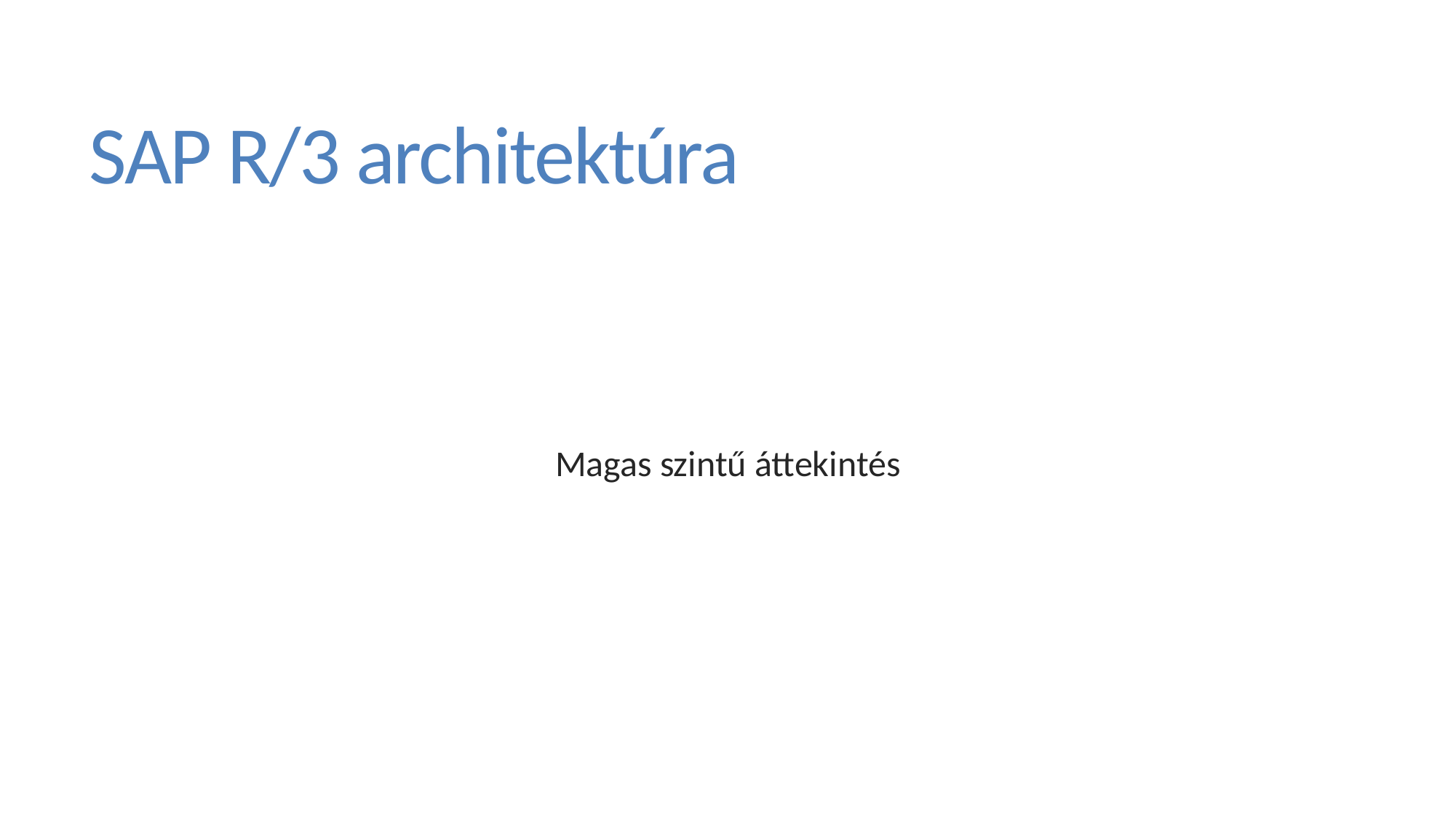

# SAP R/3 architektúra
Magas szintű áttekintés